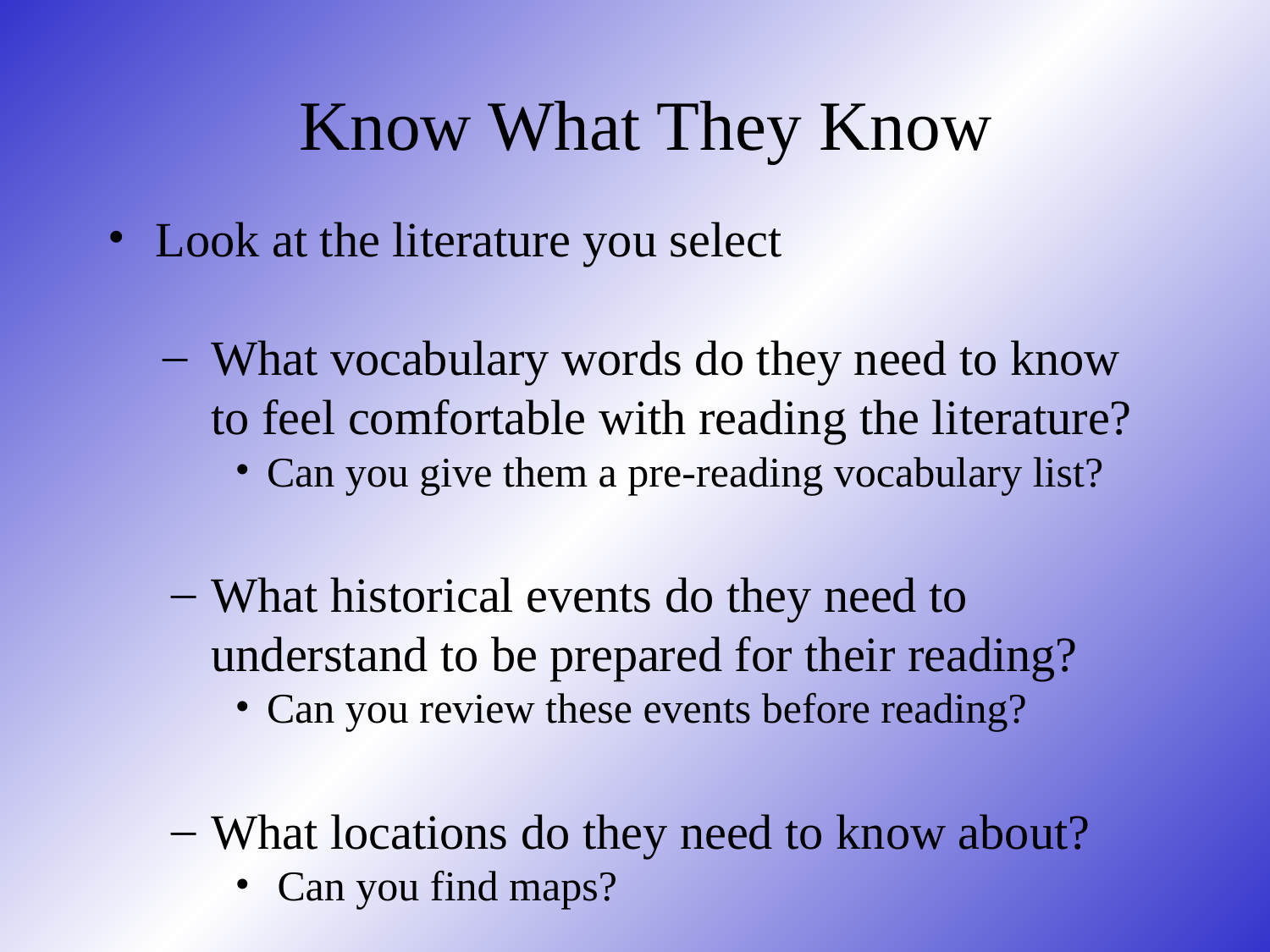

# Know What They Know
Look at the literature you select

What vocabulary words do they need to know to feel comfortable with reading the literature?
Can you give them a pre-reading vocabulary list?

What historical events do they need to understand to be prepared for their reading?
Can you review these events before reading?

What locations do they need to know about?
 Can you find maps?